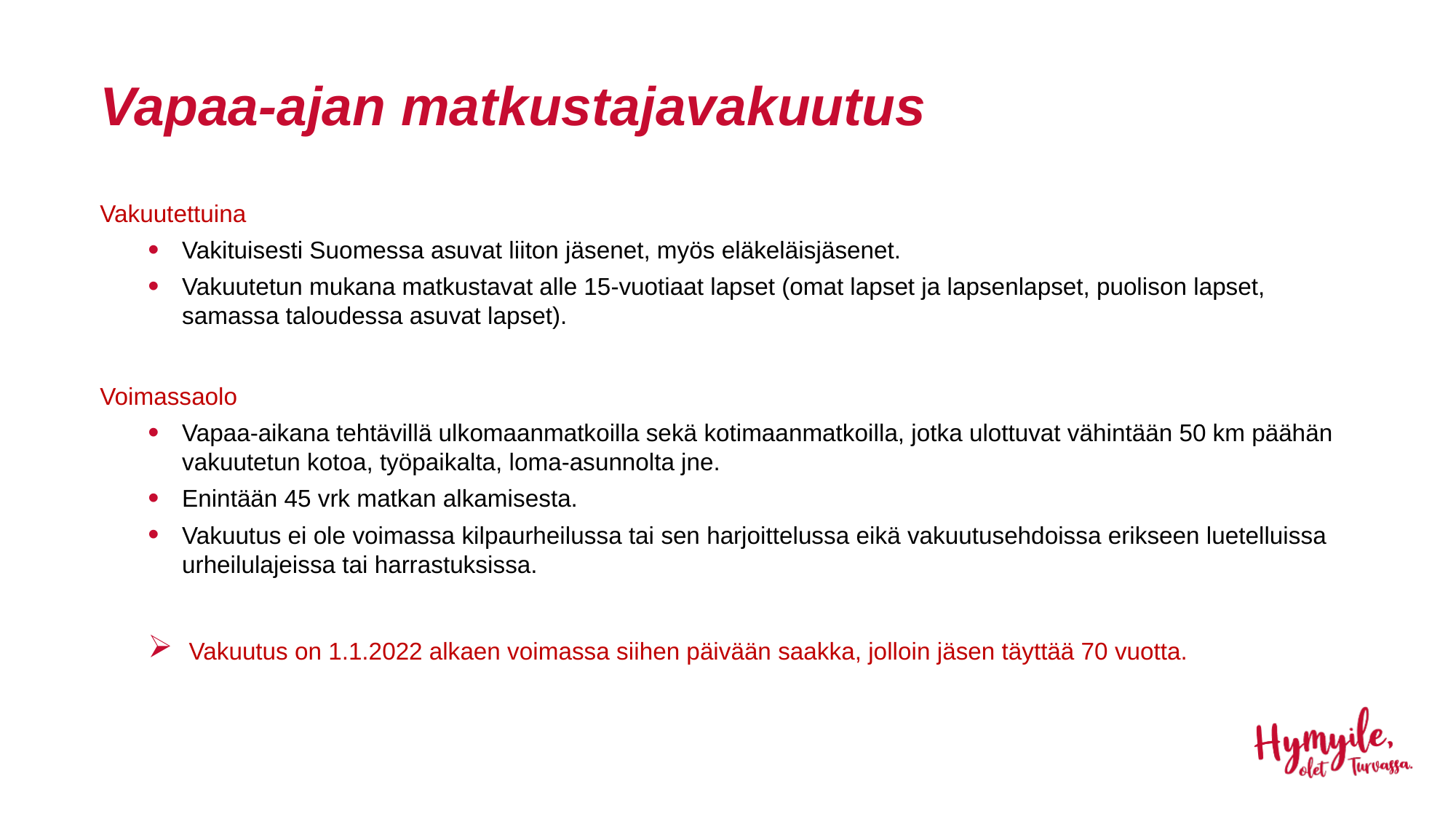

# Vapaa-ajan matkustajavakuutus
Vakuutettuina
Vakituisesti Suomessa asuvat liiton jäsenet, myös eläkeläisjäsenet.
Vakuutetun mukana matkustavat alle 15-vuotiaat lapset (omat lapset ja lapsenlapset, puolison lapset, samassa taloudessa asuvat lapset).

Voimassaolo
Vapaa-aikana tehtävillä ulkomaanmatkoilla sekä kotimaanmatkoilla, jotka ulottuvat vähintään 50 km päähän vakuutetun kotoa, työpaikalta, loma-asunnolta jne.
Enintään 45 vrk matkan alkamisesta.
Vakuutus ei ole voimassa kilpaurheilussa tai sen harjoittelussa eikä vakuutusehdoissa erikseen luetelluissa urheilulajeissa tai harrastuksissa.

Vakuutus on 1.1.2022 alkaen voimassa siihen päivään saakka, jolloin jäsen täyttää 70 vuotta.